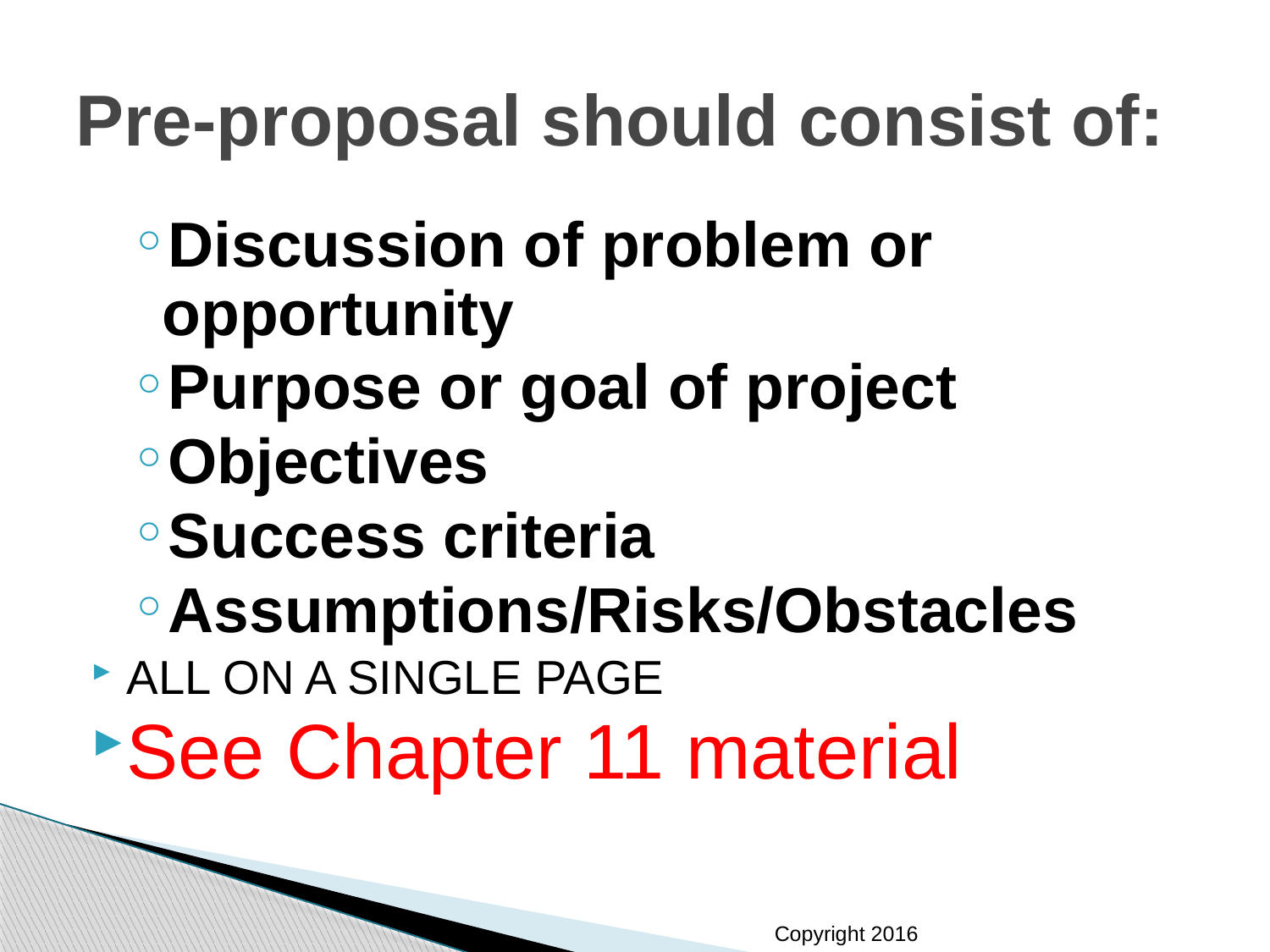

# Pre-proposal should consist of:
Discussion of problem or opportunity
Purpose or goal of project
Objectives
Success criteria
Assumptions/Risks/Obstacles
ALL ON A SINGLE PAGE
See Chapter 11 material